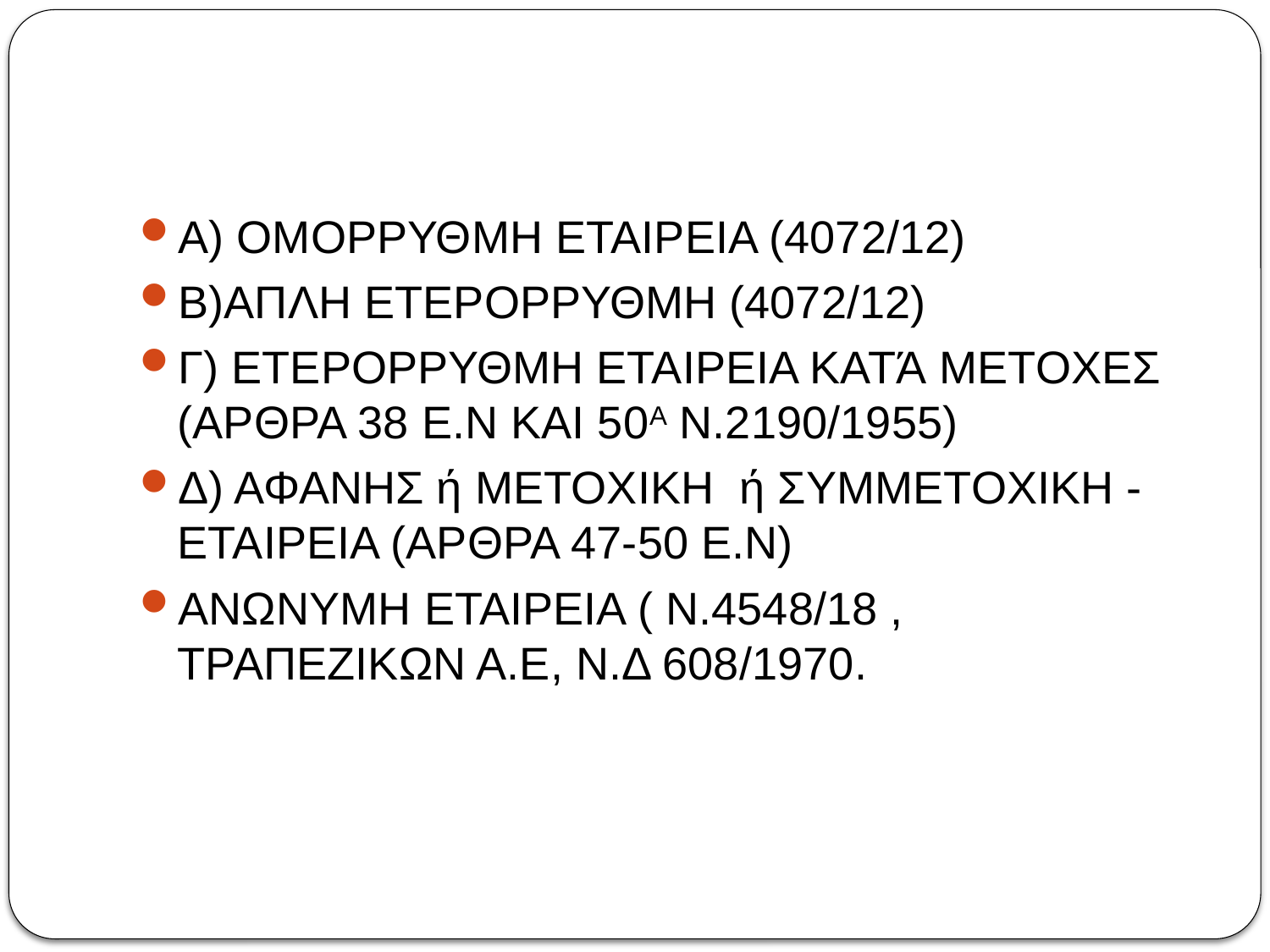

#
Α) ΟΜΟΡΡΥΘΜΗ ΕΤΑΙΡΕΙΑ (4072/12)
Β)ΑΠΛΗ ΕΤΕΡΟΡΡΥΘΜΗ (4072/12)
Γ) ΕΤΕΡΟΡΡΥΘΜΗ ΕΤΑΙΡΕΙΑ ΚΑΤΆ ΜΕΤΟΧΕΣ (ΑΡΘΡΑ 38 Ε.Ν ΚΑΙ 50Α Ν.2190/1955)
Δ) ΑΦΑΝΗΣ ή ΜΕΤΟΧΙΚΗ  ή ΣΥΜΜΕΤΟΧΙΚΗ - ΕΤΑΙΡΕΙΑ (ΑΡΘΡΑ 47-50 Ε.Ν)
ΑΝΩΝΥΜΗ ΕΤΑΙΡΕΙΑ ( Ν.4548/18 , ΤΡΑΠΕΖΙΚΩΝ Α.Ε, Ν.Δ 608/1970.